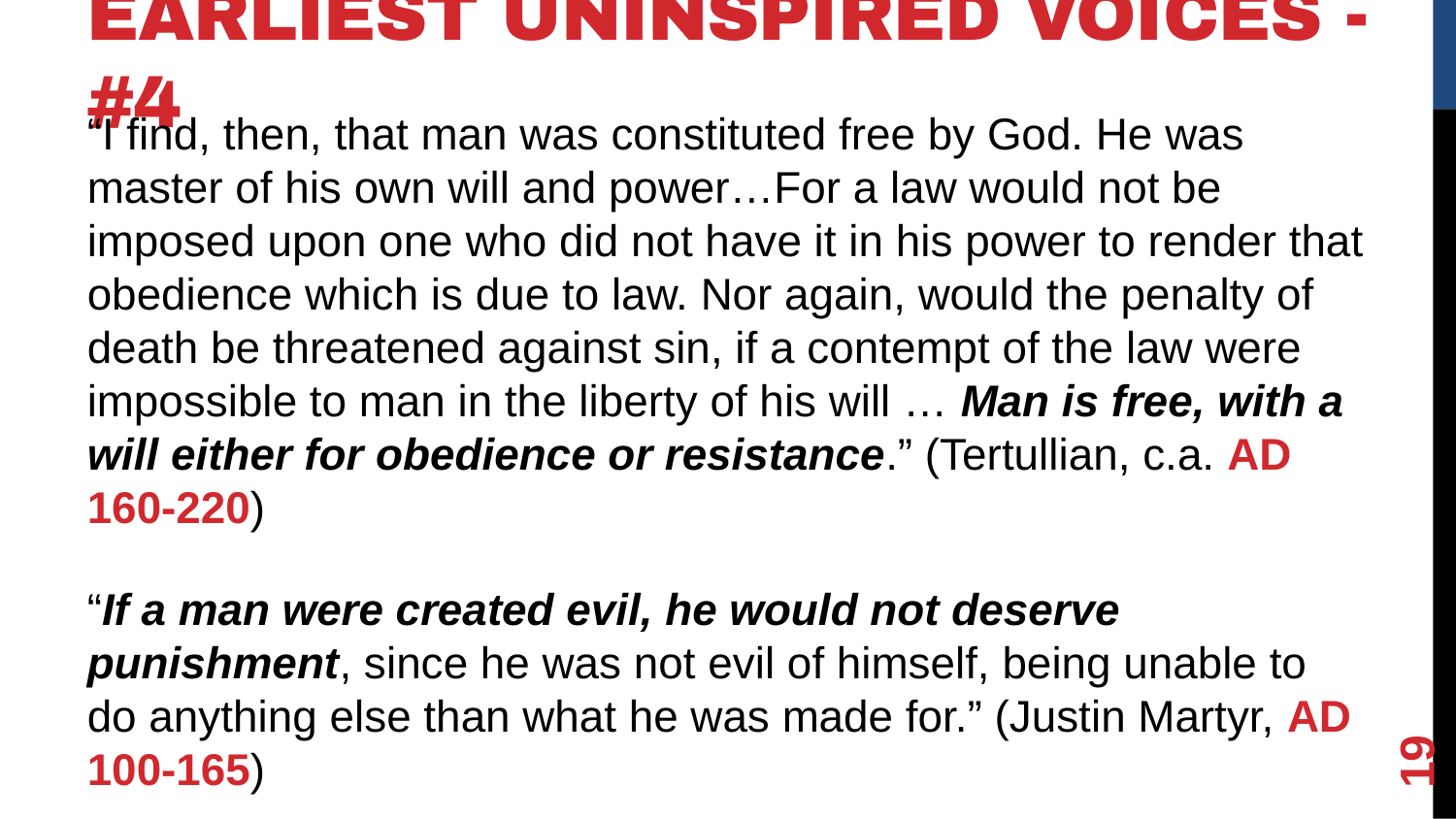

Earliest Uninspired Voices - #4
“I find, then, that man was constituted free by God. He was master of his own will and power…For a law would not be imposed upon one who did not have it in his power to render that obedience which is due to law. Nor again, would the penalty of death be threatened against sin, if a contempt of the law were impossible to man in the liberty of his will … Man is free, with a will either for obedience or resistance.” (Tertullian, c.a. AD 160-220)

“If a man were created evil, he would not deserve punishment, since he was not evil of himself, being unable to do anything else than what he was made for.” (Justin Martyr, AD 100-165)
19